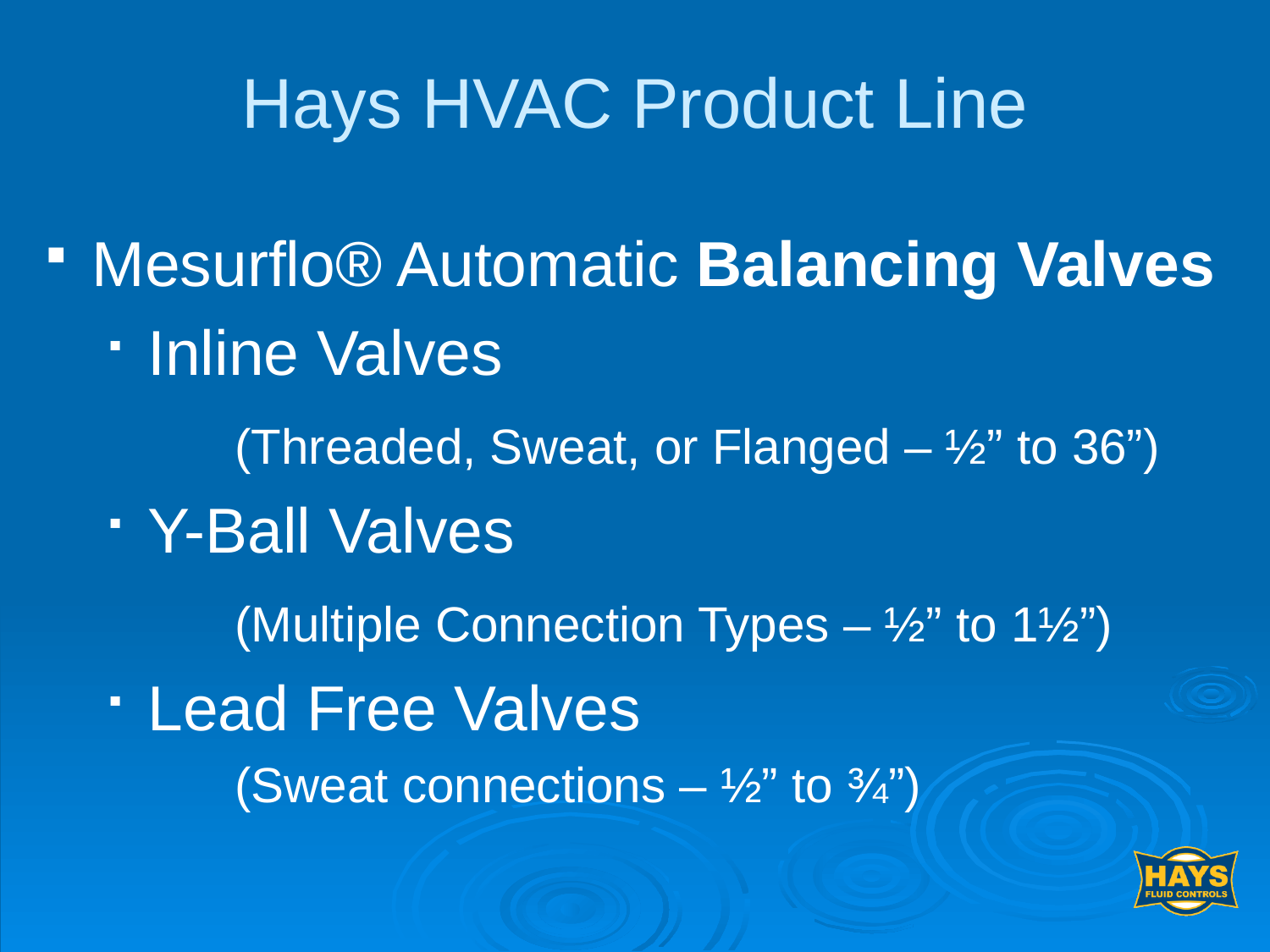

# Hays HVAC Product Line
Mesurflo® Automatic Balancing Valves
Inline Valves
	(Threaded, Sweat, or Flanged – ½” to 36”)
Y-Ball Valves
	(Multiple Connection Types – ½” to 1½”)
Lead Free Valves
	(Sweat connections – ½” to ¾”)